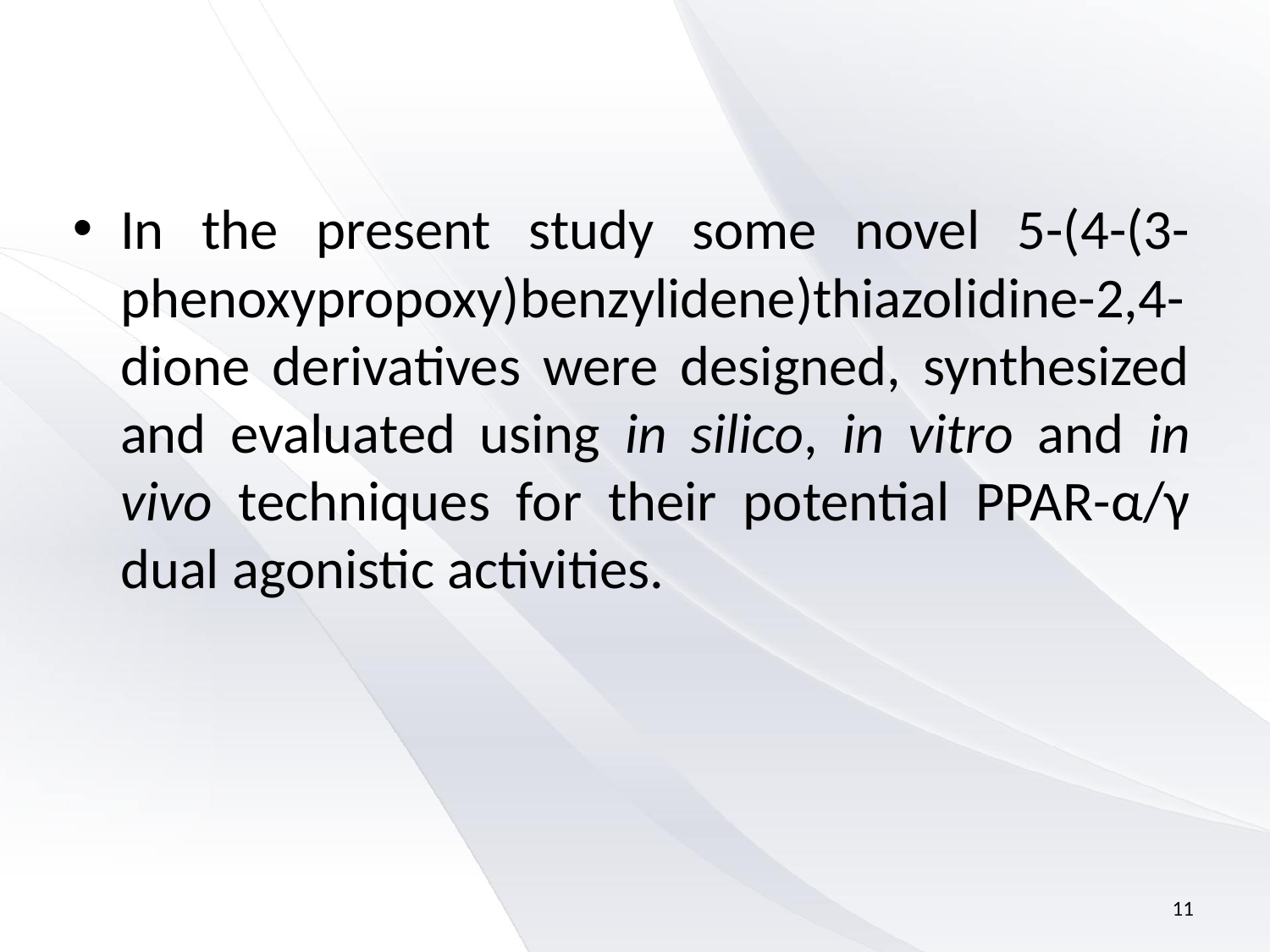

#
In the present study some novel 5-(4-(3-phenoxypropoxy)benzylidene)thiazolidine-2,4-dione derivatives were designed, synthesized and evaluated using in silico, in vitro and in vivo techniques for their potential PPAR-α/γ dual agonistic activities.
11